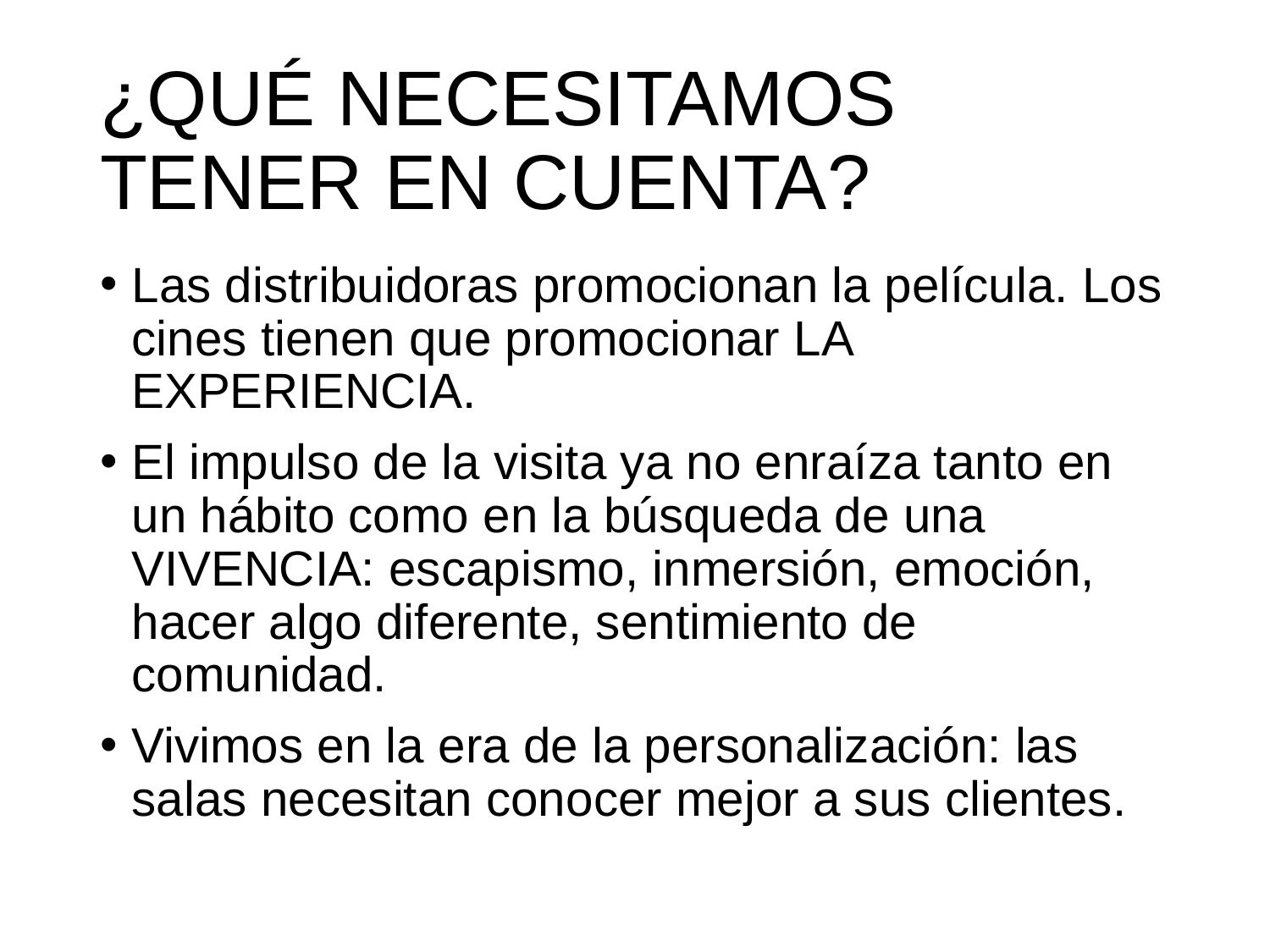

# ¿QUÉ NECESITAMOS TENER EN CUENTA?
Las distribuidoras promocionan la película. Los cines tienen que promocionar LA EXPERIENCIA.
El impulso de la visita ya no enraíza tanto en un hábito como en la búsqueda de una VIVENCIA: escapismo, inmersión, emoción, hacer algo diferente, sentimiento de comunidad.
Vivimos en la era de la personalización: las salas necesitan conocer mejor a sus clientes.